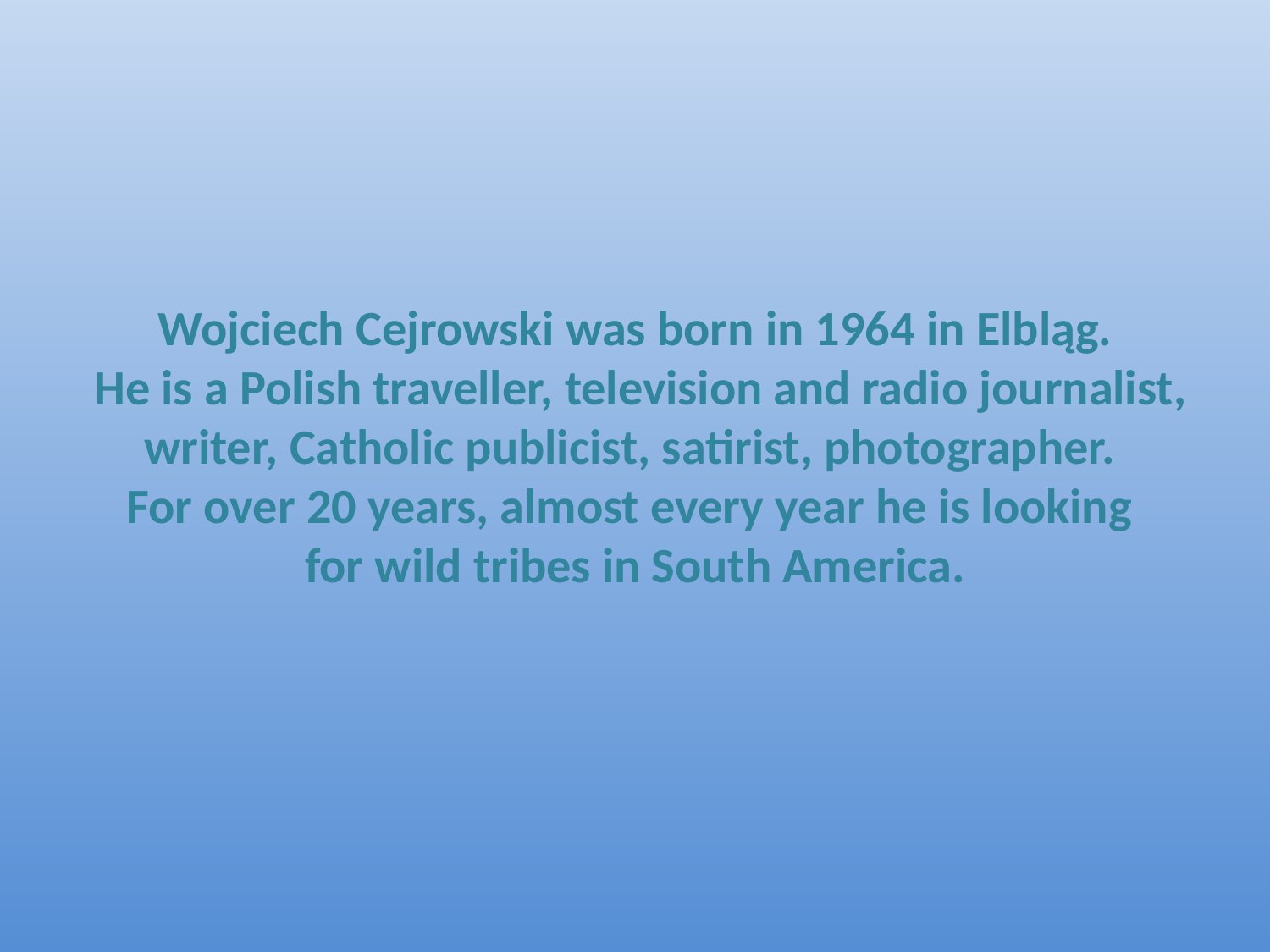

Wojciech Cejrowski was born in 1964 in Elbląg.
 He is a Polish traveller, television and radio journalist, writer, Catholic publicist, satirist, photographer.
For over 20 years, almost every year he is looking
for wild tribes in South America.